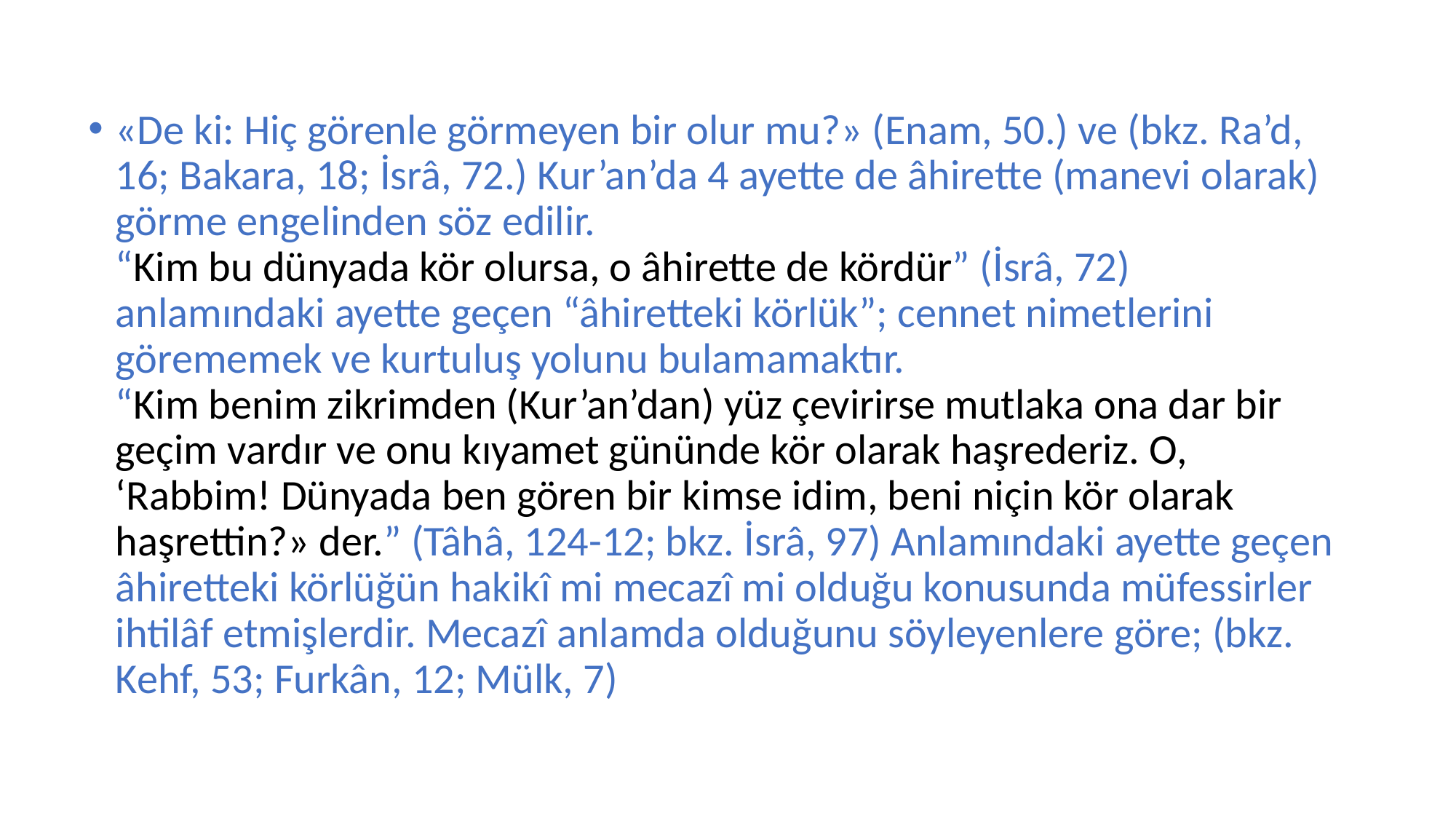

«De ki: Hiç görenle görmeyen bir olur mu?» (Enam, 50.) ve (bkz. Ra’d, 16; Bakara, 18; İsrâ, 72.) Kur’an’da 4 ayette de âhirette (manevi olarak) görme engelinden söz edilir. 
“Kim bu dünyada kör olursa, o âhirette de kördür” (İsrâ, 72) anlamındaki ayette geçen “âhiretteki körlük”; cennet nimetlerini görememek ve kurtuluş yolunu bulamamaktır. 
“Kim benim zikrimden (Kur’an’dan) yüz çevirirse mutlaka ona dar bir geçim vardır ve onu kıyamet gününde kör olarak haşrederiz. O, ‘Rabbim! Dünyada ben gören bir kimse idim, beni niçin kör olarak haşrettin?» der.” (Tâhâ, 124-12; bkz. İsrâ, 97) Anlamındaki ayette geçen âhiretteki körlüğün hakikî mi mecazî mi olduğu konusunda müfessirler ihtilâf etmişlerdir. Mecazî anlamda olduğunu söyleyenlere göre; (bkz. Kehf, 53; Furkân, 12; Mülk, 7)